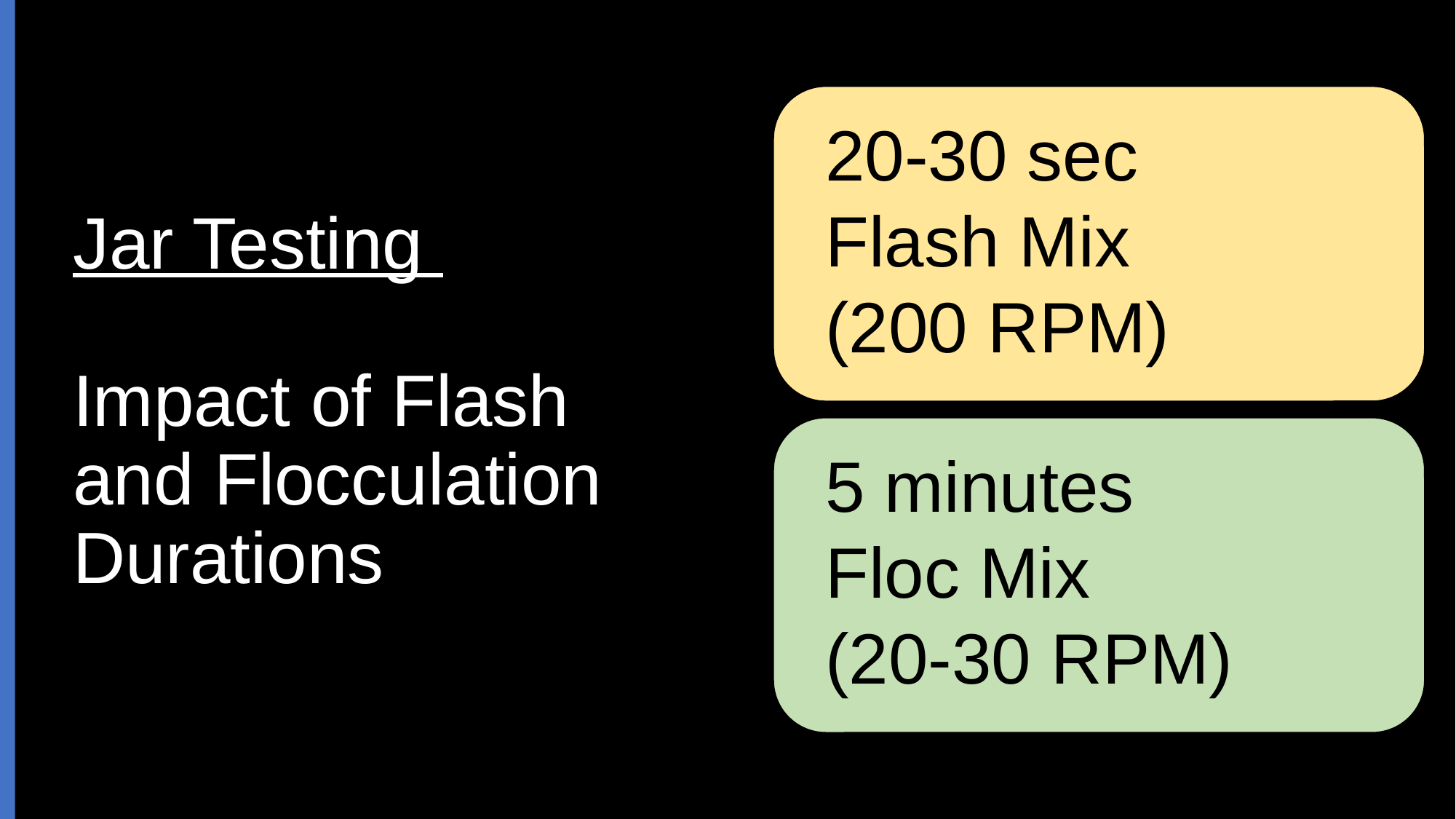

# Jar Testing Impact of Flash and Flocculation Durations
20-30 sec
Flash Mix
(200 RPM)
5 minutes
Floc Mix
(20-30 RPM)